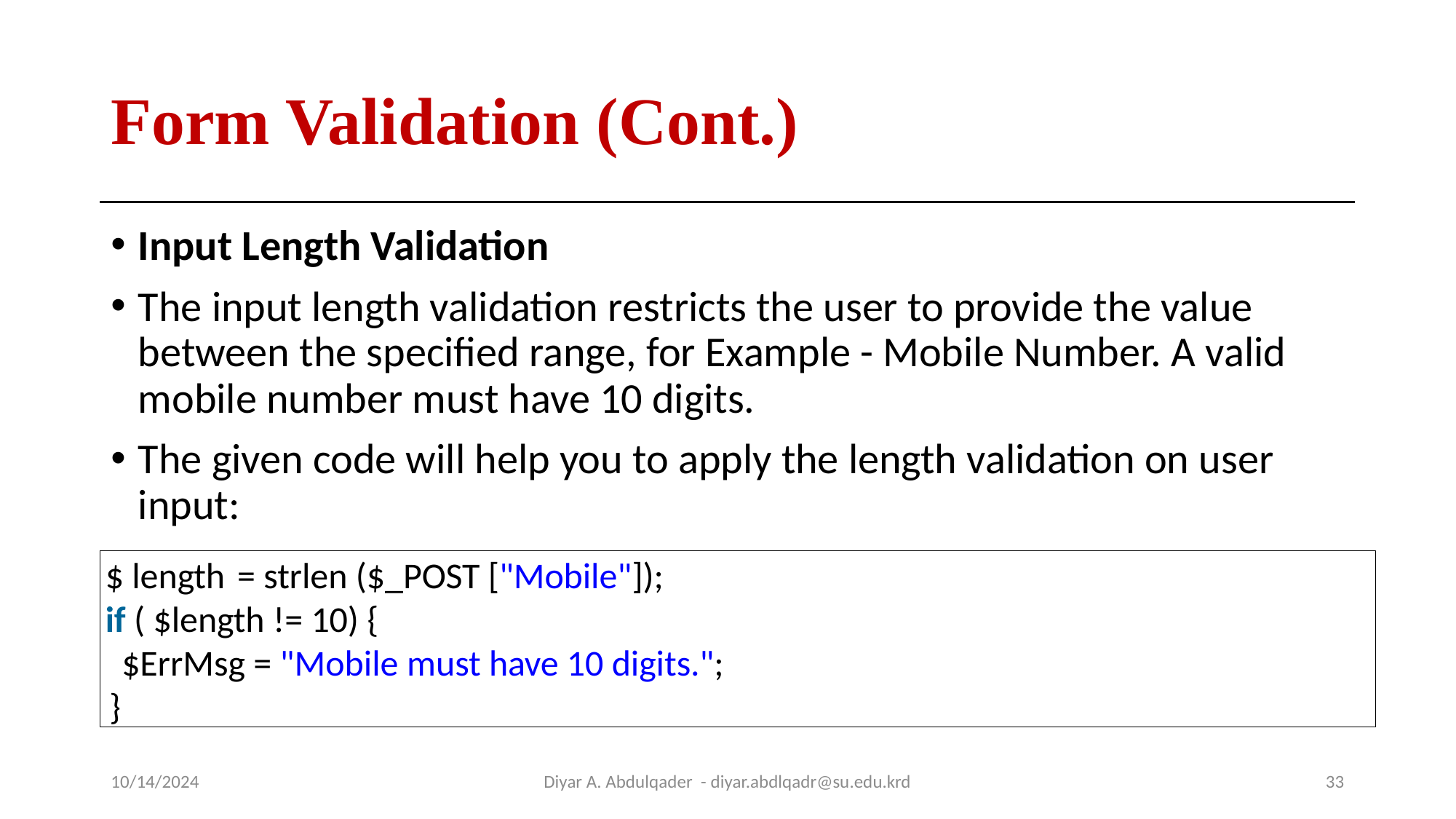

# Form Validation (Cont.)
Input Length Validation
The input length validation restricts the user to provide the value  between the specified range, for Example - Mobile Number. A valid  mobile number must have 10 digits.
The given code will help you to apply the length validation on user input:

$ length = strlen ($_POST ["Mobile"]);
if ( $length != 10) {
$ErrMsg = "Mobile must have 10 digits.";
}
10/14/2024
Diyar A. Abdulqader  - diyar.abdlqadr@su.edu.krd
33